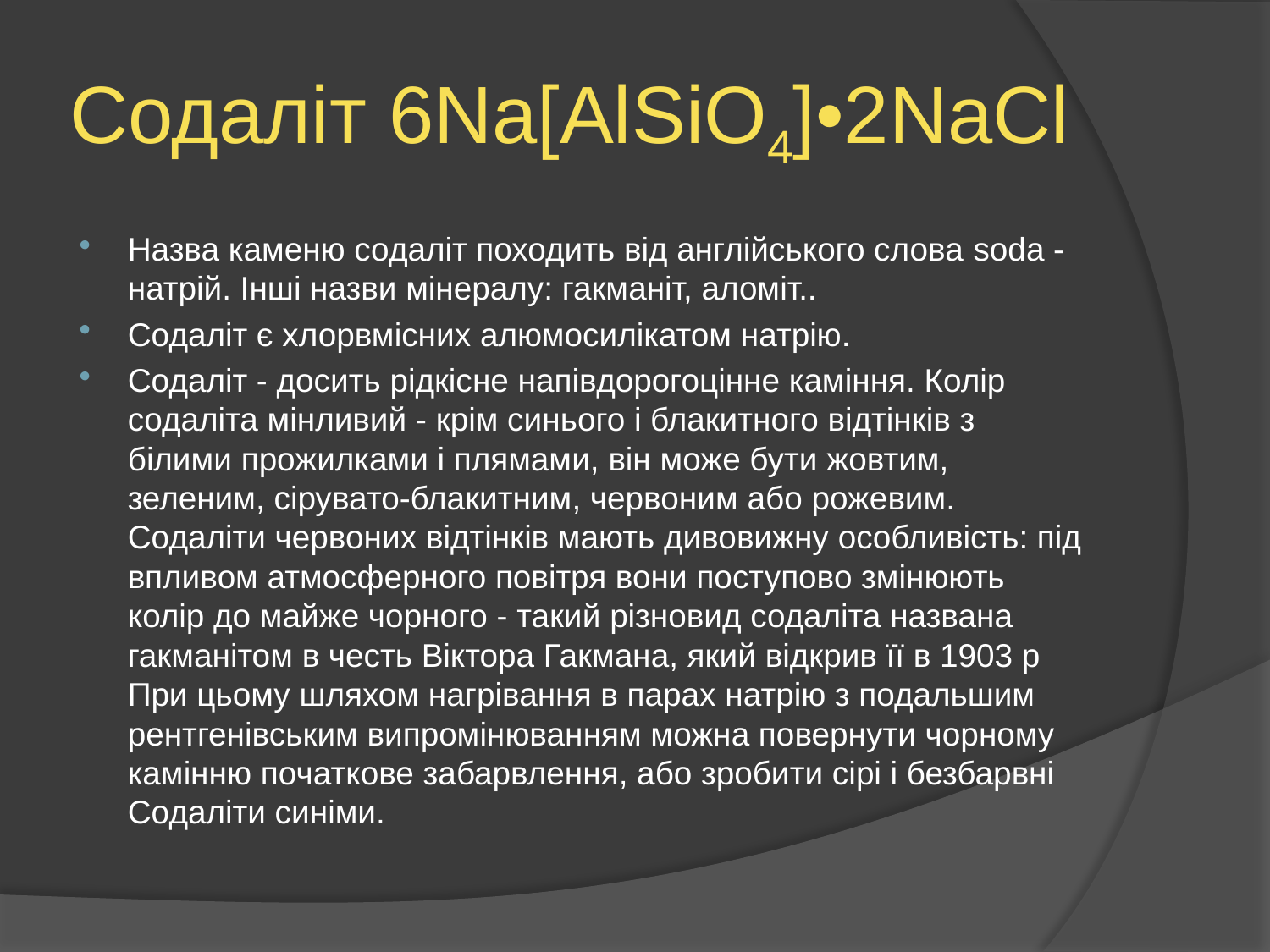

# Содаліт 6Na[AlSiO4]•2NaCl
Назва каменю содаліт походить від англійського слова soda - натрій. Інші назви мінералу: гакманіт, аломіт..
Содаліт є хлорвмісних алюмосилікатом натрію.
Содаліт - досить рідкісне напівдорогоцінне каміння. Колір содаліта мінливий - крім синього і блакитного відтінків з білими прожилками і плямами, він може бути жовтим, зеленим, сірувато-блакитним, червоним або рожевим. Содаліти червоних відтінків мають дивовижну особливість: під впливом атмосферного повітря вони поступово змінюють колір до майже чорного - такий різновид содаліта названа гакманітом в честь Віктора Гакмана, який відкрив її в 1903 р При цьому шляхом нагрівання в парах натрію з подальшим рентгенівським випромінюванням можна повернути чорному камінню початкове забарвлення, або зробити сірі і безбарвні Содаліти синіми.